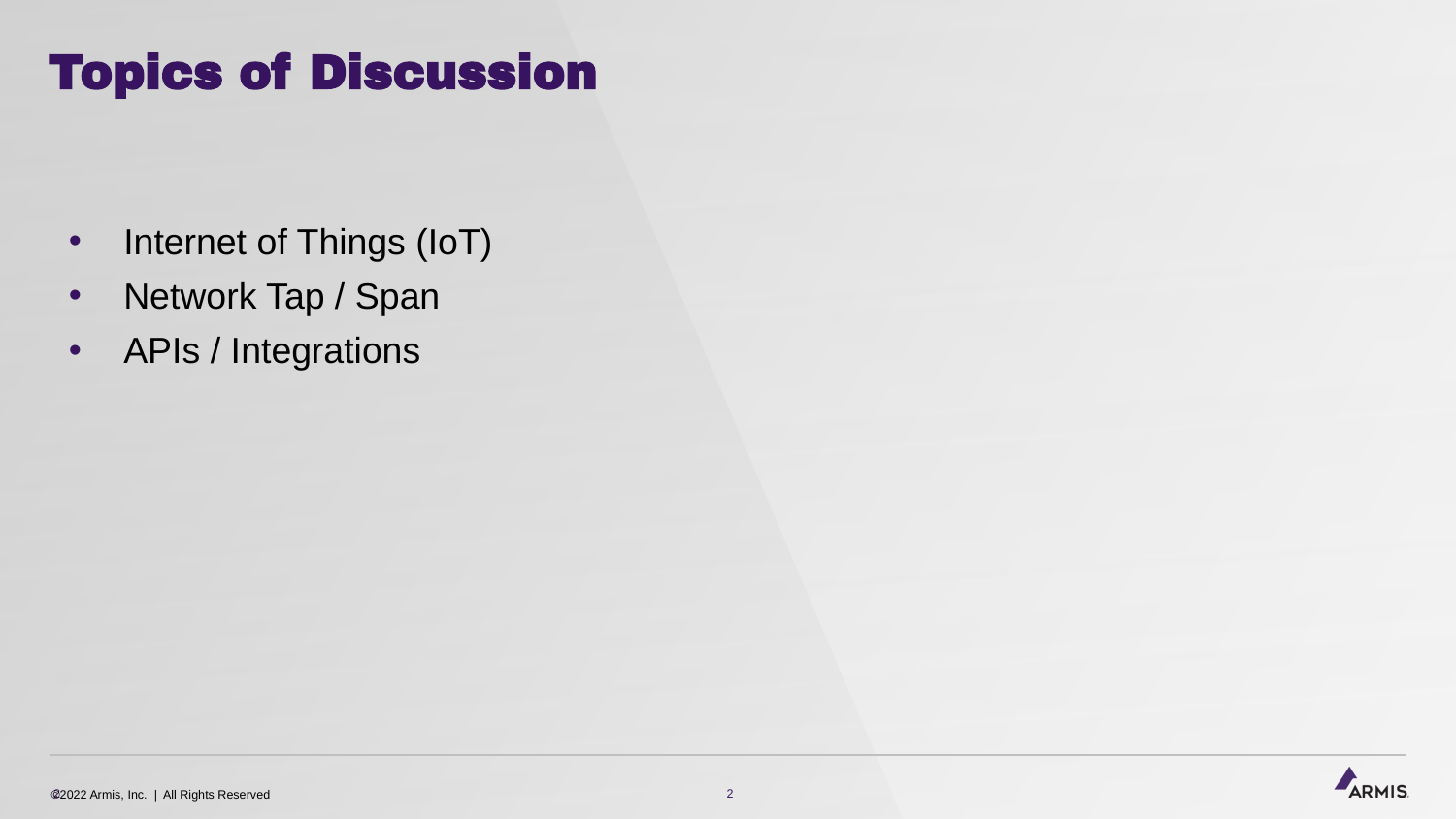

# Topics of Discussion
Internet of Things (IoT)
Network Tap / Span
APIs / Integrations
©2022 Armis, Inc.  |  All Rights Reserved